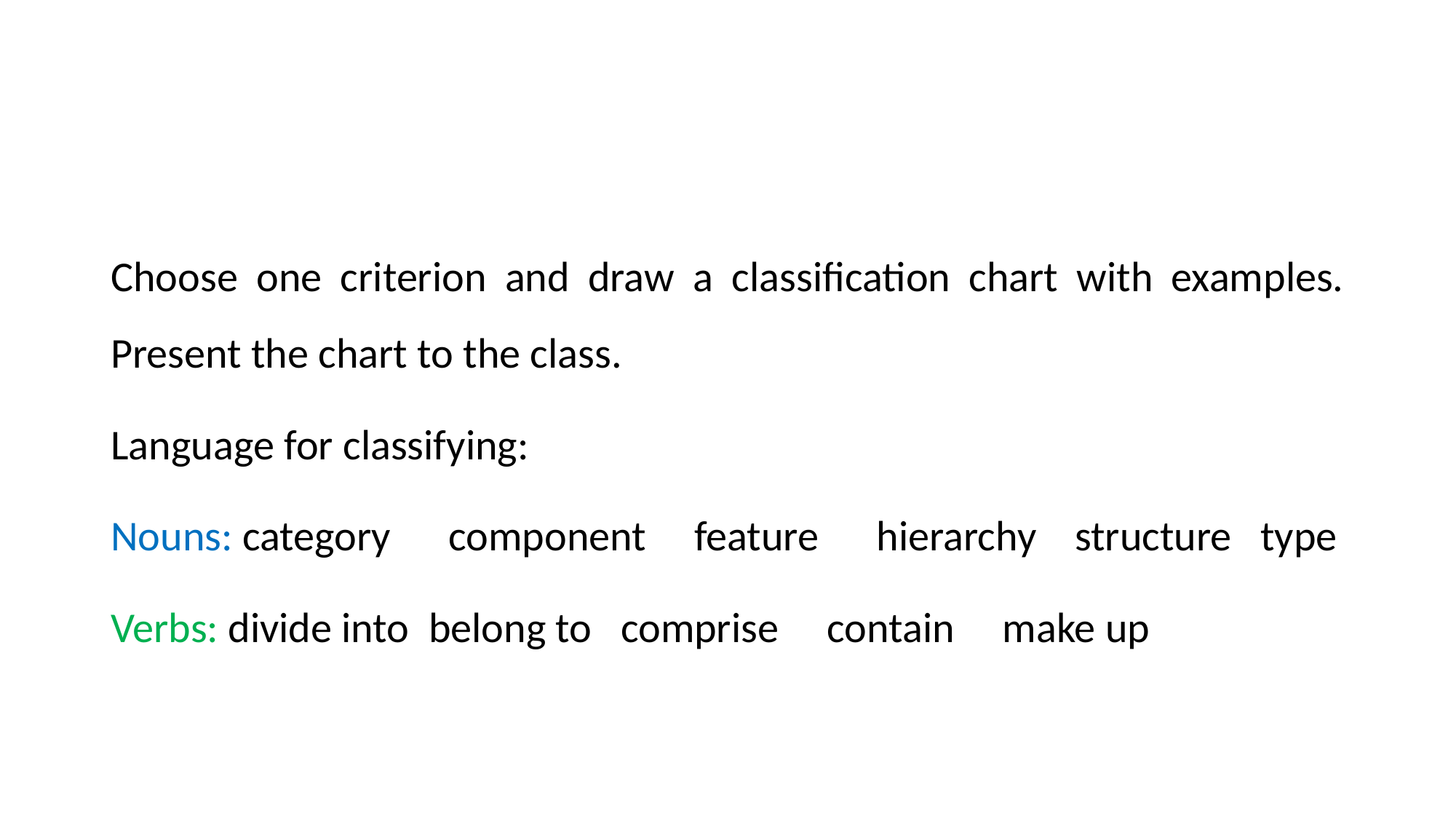

#
Choose one criterion and draw a classification chart with examples. Present the chart to the class.
Language for classifying:
Nouns: category      component     feature      hierarchy    structure   type
Verbs: divide into  belong to   comprise     contain     make up